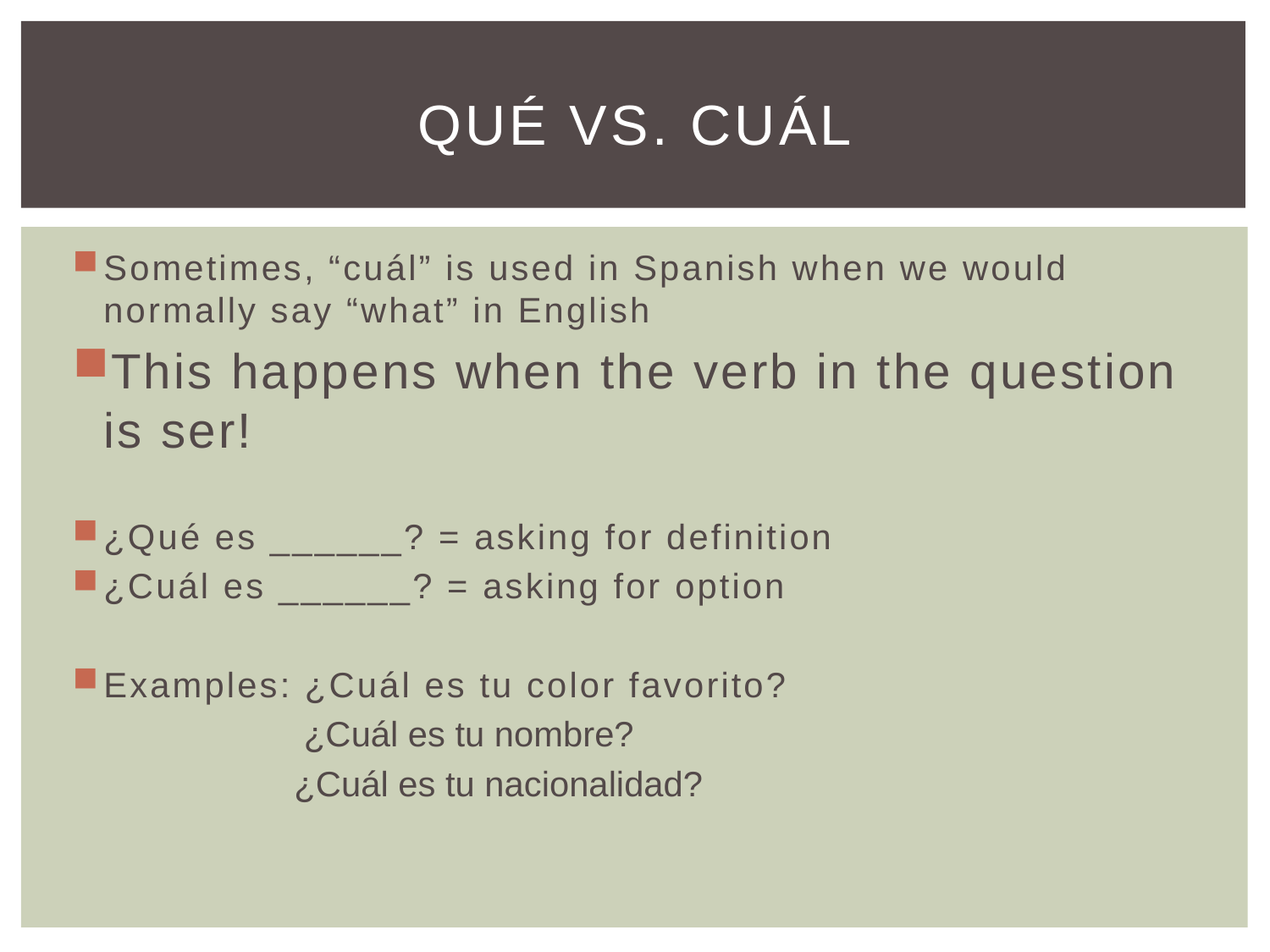

# Qué vs. cuál
Sometimes, “cuál” is used in Spanish when we would normally say “what” in English
This happens when the verb in the question is ser!

¿Qué es ______? = asking for definition
¿Cuál es ______? = asking for option

Examples: ¿Cuál es tu color favorito?
 ¿Cuál es tu nombre?
¿Cuál es tu nacionalidad?